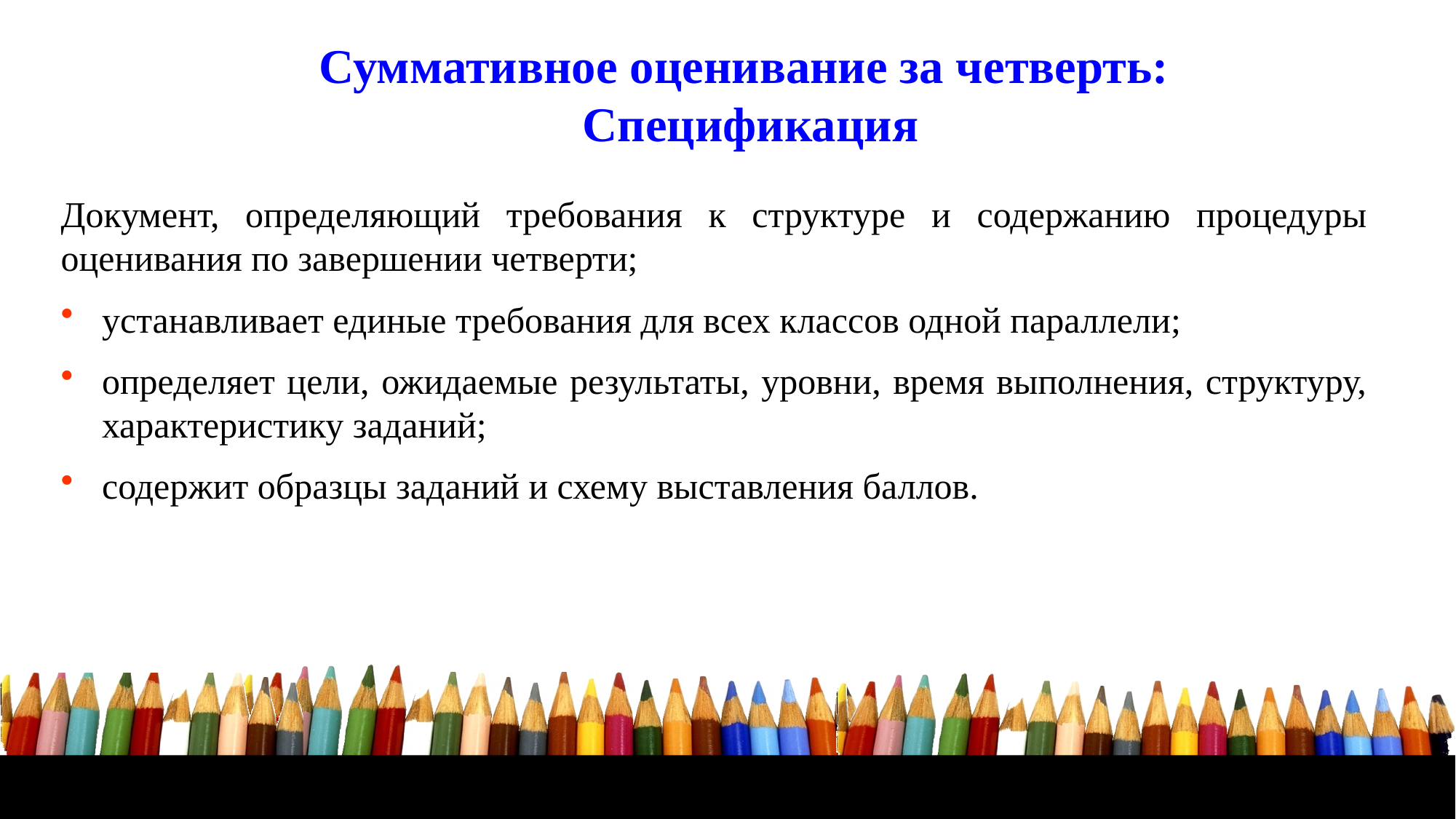

# Суммативное оценивание за четверть: Спецификация
Документ, определяющий требования к структуре и содержанию процедуры оценивания по завершении четверти;
устанавливает единые требования для всех классов одной параллели;
определяет цели, ожидаемые результаты, уровни, время выполнения, структуру, характеристику заданий;
содержит образцы заданий и схему выставления баллов.
26